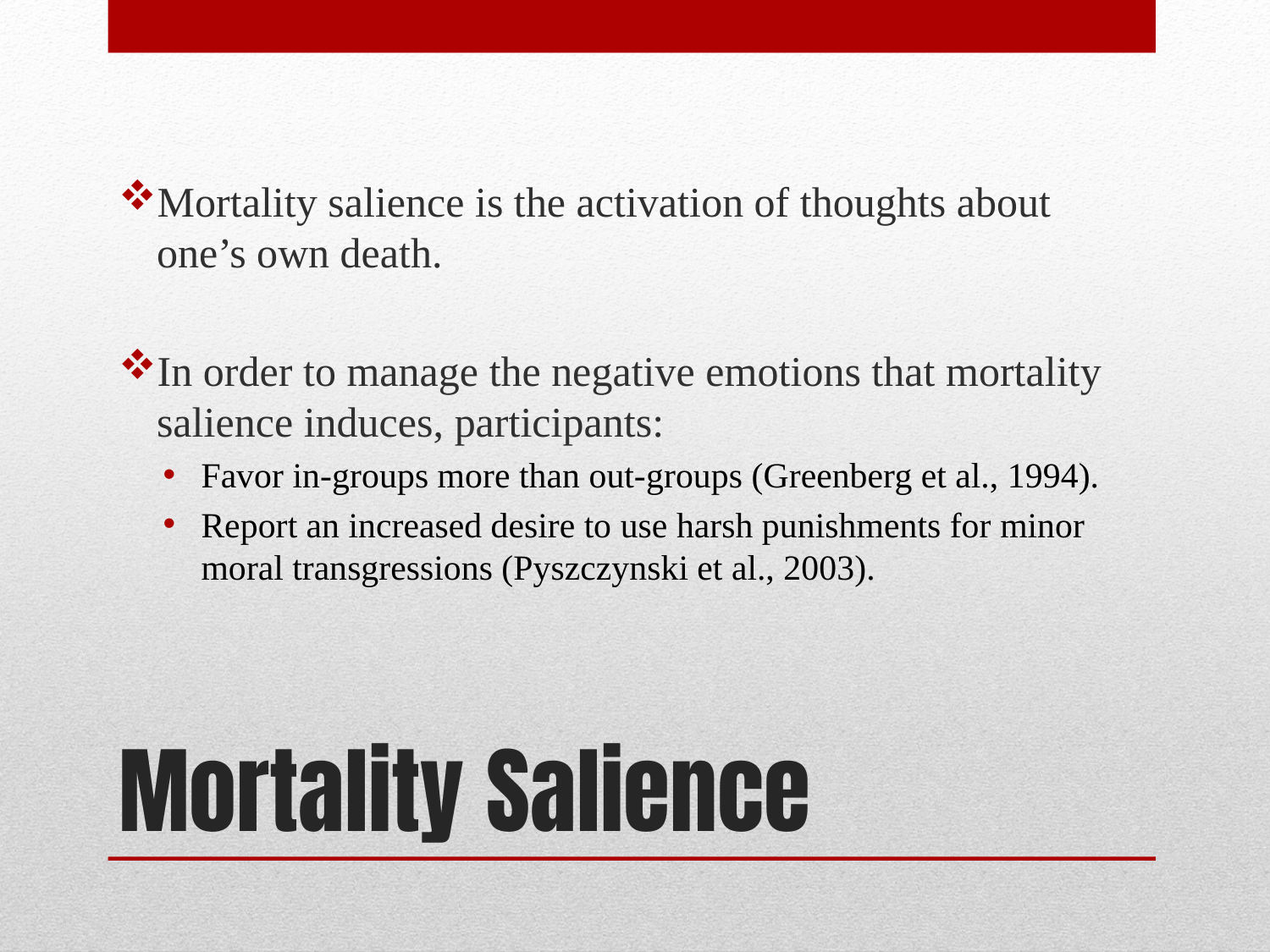

Mortality salience is the activation of thoughts about one’s own death.

In order to manage the negative emotions that mortality salience induces, participants:
Favor in-groups more than out-groups (Greenberg et al., 1994).
Report an increased desire to use harsh punishments for minor moral transgressions (Pyszczynski et al., 2003).

# Mortality Salience